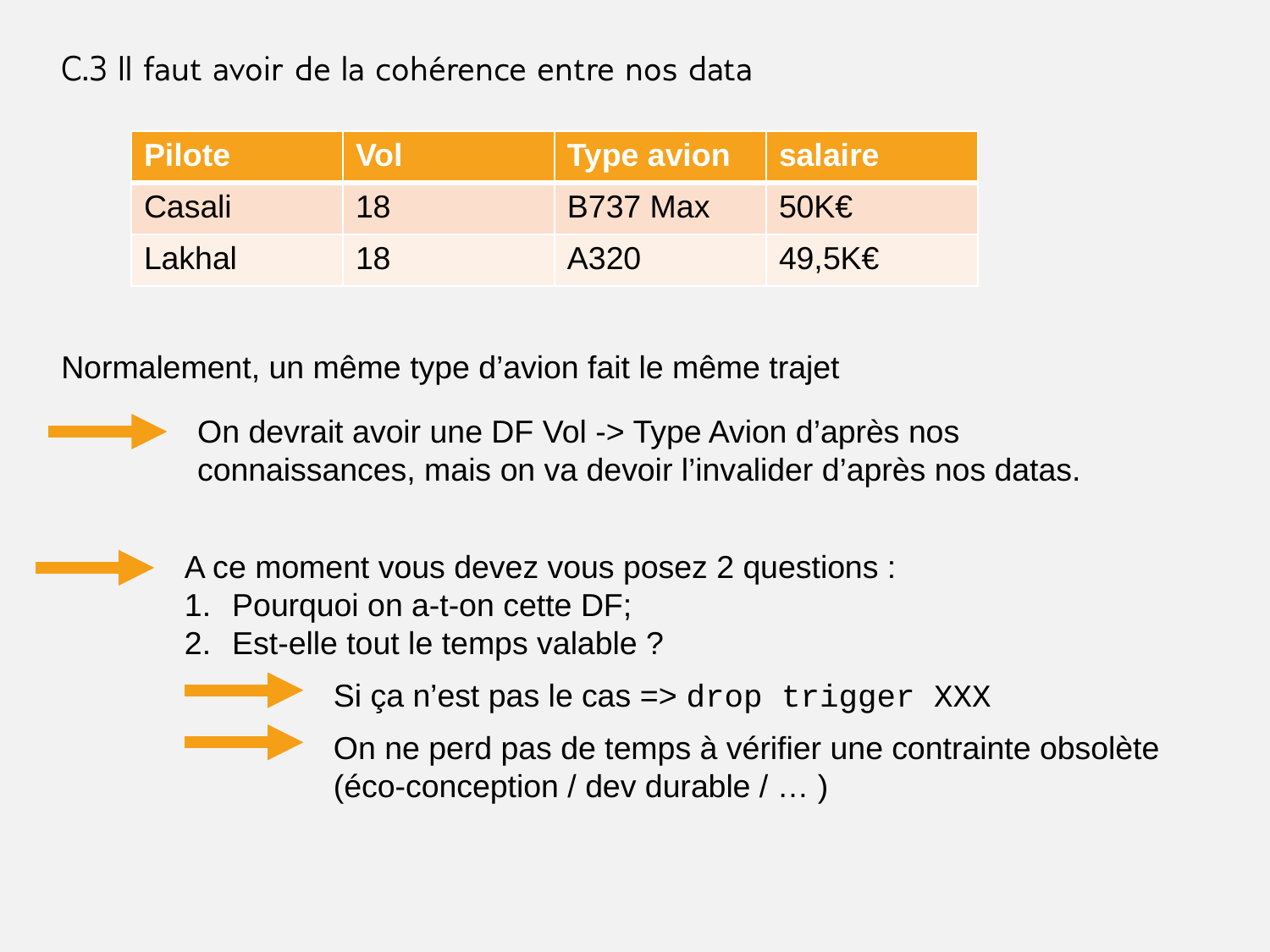

C.3 Il faut avoir de la cohérence entre nos data
| Pilote | Vol | Type avion | salaire |
| --- | --- | --- | --- |
| Casali | 18 | B737 Max | 50K€ |
| Lakhal | 18 | A320 | 49,5K€ |
Normalement, un même type d’avion fait le même trajet
On devrait avoir une DF Vol -> Type Avion d’après nos connaissances, mais on va devoir l’invalider d’après nos datas.
A ce moment vous devez vous posez 2 questions :
Pourquoi on a-t-on cette DF;
Est-elle tout le temps valable ?
Si ça n’est pas le cas => drop trigger XXX
On ne perd pas de temps à vérifier une contrainte obsolète (éco-conception / dev durable / … )